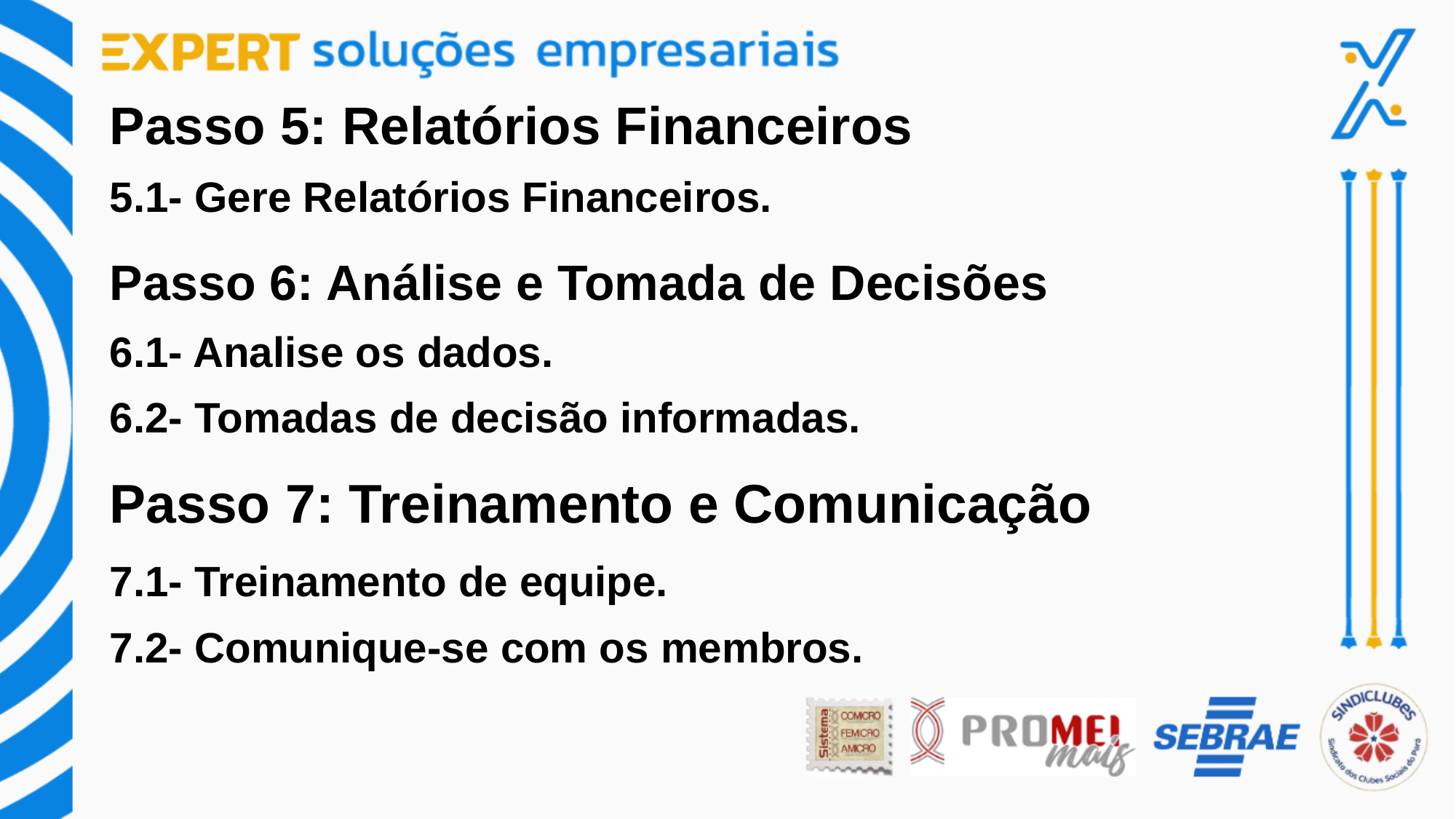

# Passo 5: Relatórios Financeiros
5.1- Gere Relatórios Financeiros.
Passo 6: Análise e Tomada de Decisões
6.1- Analise os dados.
6.2- Tomadas de decisão informadas.
Passo 7: Treinamento e Comunicação
7.1- Treinamento de equipe.
7.2- Comunique-se com os membros.